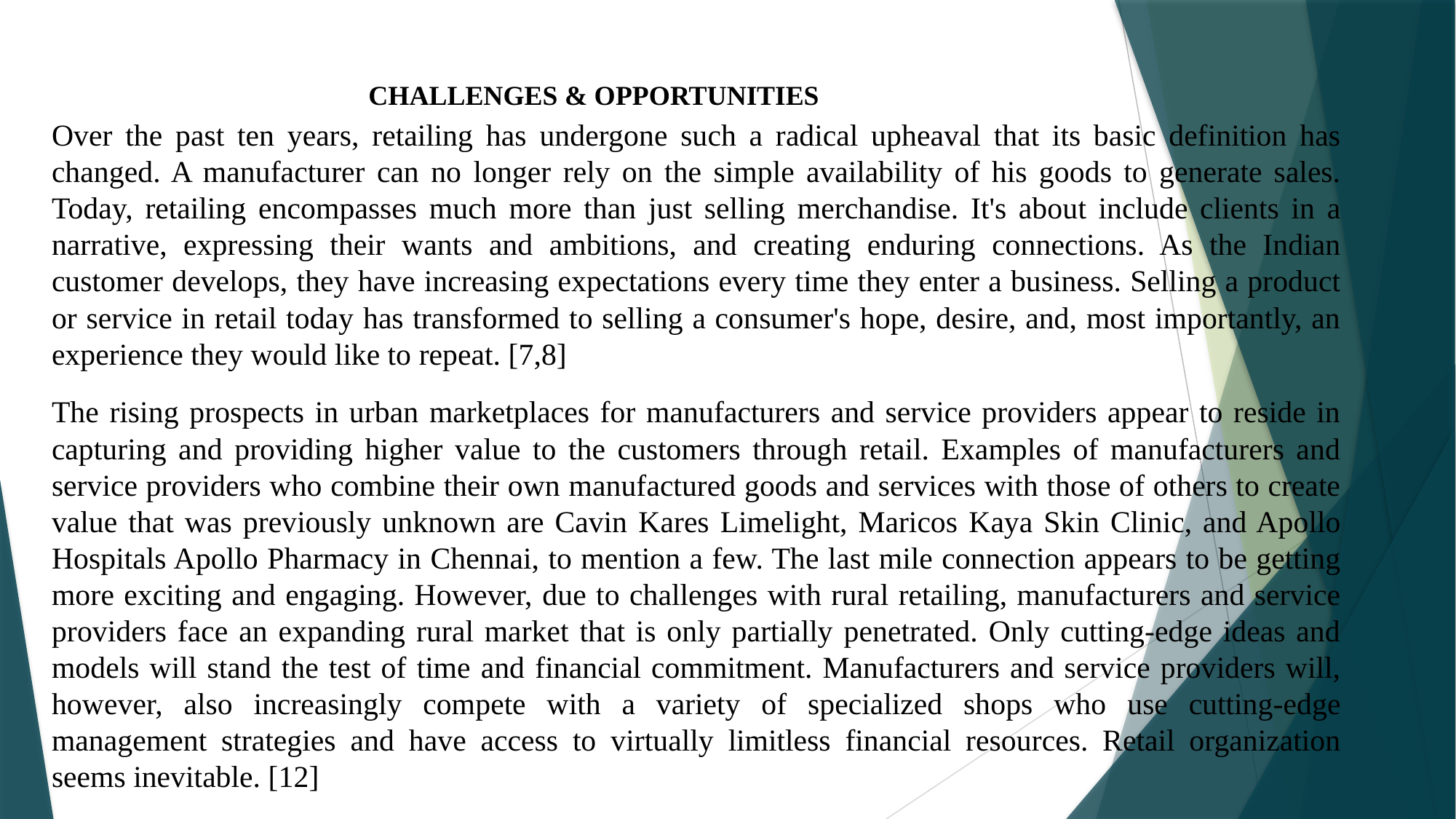

# CHALLENGES & OPPORTUNITIES
Over the past ten years, retailing has undergone such a radical upheaval that its basic definition has changed. A manufacturer can no longer rely on the simple availability of his goods to generate sales. Today, retailing encompasses much more than just selling merchandise. It's about include clients in a narrative, expressing their wants and ambitions, and creating enduring connections. As the Indian customer develops, they have increasing expectations every time they enter a business. Selling a product or service in retail today has transformed to selling a consumer's hope, desire, and, most importantly, an experience they would like to repeat. [7,8]

The rising prospects in urban marketplaces for manufacturers and service providers appear to reside in capturing and providing higher value to the customers through retail. Examples of manufacturers and service providers who combine their own manufactured goods and services with those of others to create value that was previously unknown are Cavin Kares Limelight, Maricos Kaya Skin Clinic, and Apollo Hospitals Apollo Pharmacy in Chennai, to mention a few. The last mile connection appears to be getting more exciting and engaging. However, due to challenges with rural retailing, manufacturers and service providers face an expanding rural market that is only partially penetrated. Only cutting-edge ideas and models will stand the test of time and financial commitment. Manufacturers and service providers will, however, also increasingly compete with a variety of specialized shops who use cutting-edge management strategies and have access to virtually limitless financial resources. Retail organization seems inevitable. [12]